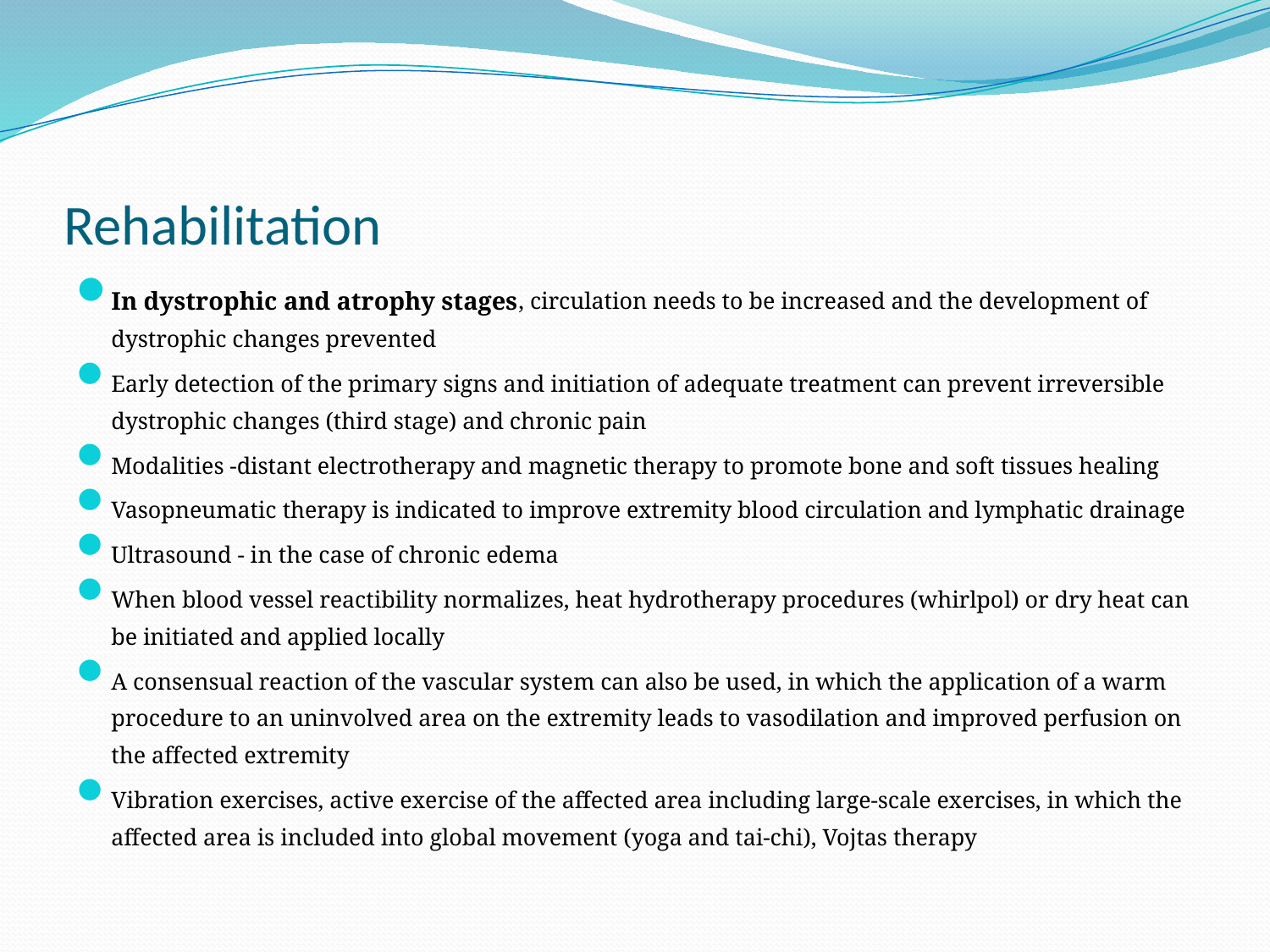

# Rehabilitation
In dystrophic and atrophy stages, circulation needs to be increased and the development of dystrophic changes prevented
Early detection of the primary signs and initiation of adequate treatment can prevent irreversible dystrophic changes (third stage) and chronic pain
Modalities -distant electrotherapy and magnetic therapy to promote bone and soft tissues healing
Vasopneumatic therapy is indicated to improve extremity blood circulation and lymphatic drainage
Ultrasound - in the case of chronic edema
When blood vessel reactibility normalizes, heat hydrotherapy procedures (whirlpol) or dry heat can be initiated and applied locally
A consensual reaction of the vascular system can also be used, in which the application of a warm procedure to an uninvolved area on the extremity leads to vasodilation and improved perfusion on the affected extremity
Vibration exercises, active exercise of the affected area including large-scale exercises, in which the affected area is included into global movement (yoga and tai-chi), Vojtas therapy